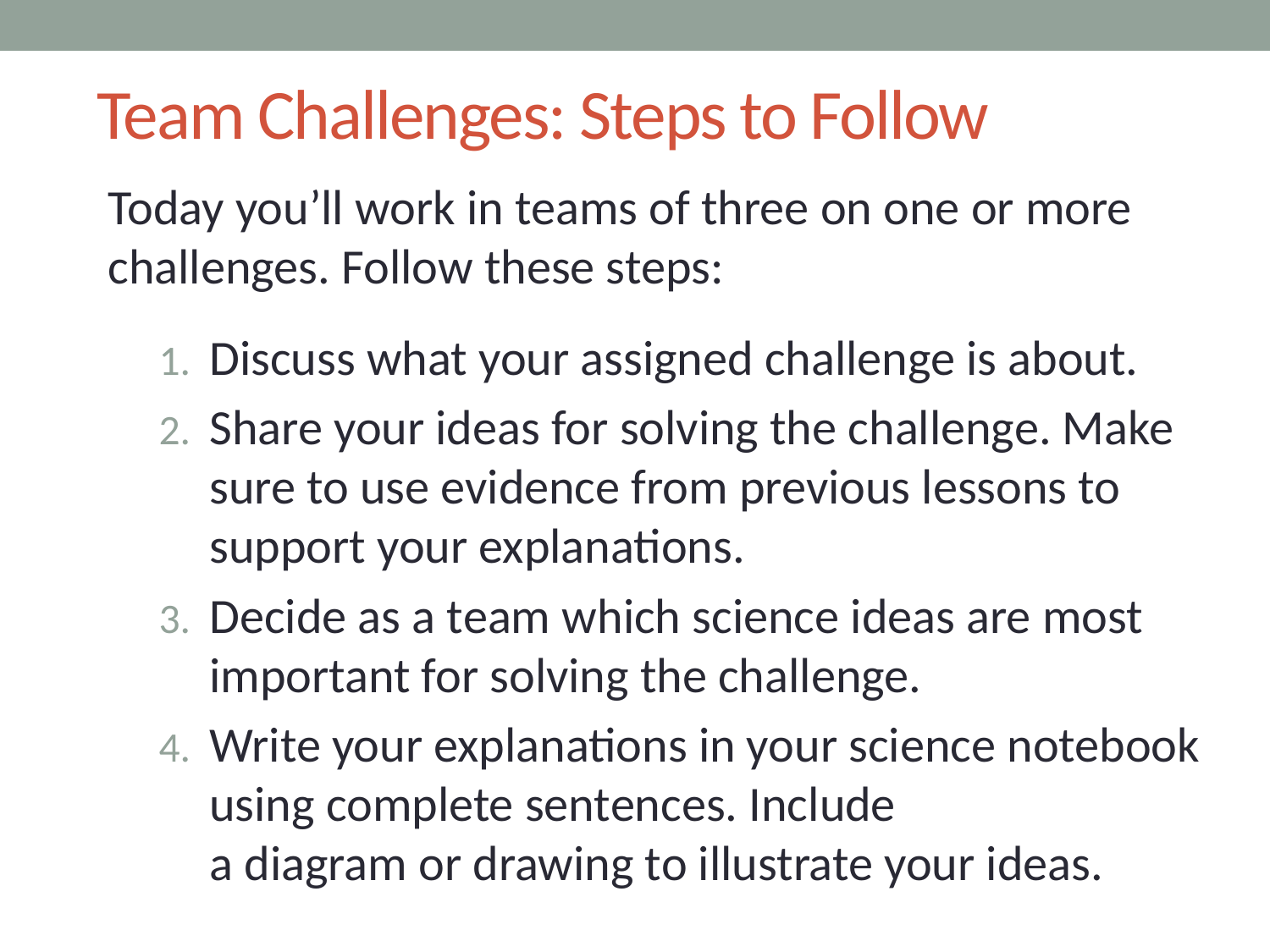

# Team Challenges: Steps to Follow
Today you’ll work in teams of three on one or more challenges. Follow these steps:
Discuss what your assigned challenge is about.
Share your ideas for solving the challenge. Make sure to use evidence from previous lessons to support your explanations.
Decide as a team which science ideas are most important for solving the challenge.
Write your explanations in your science notebook using complete sentences. Include
a diagram or drawing to illustrate your ideas.